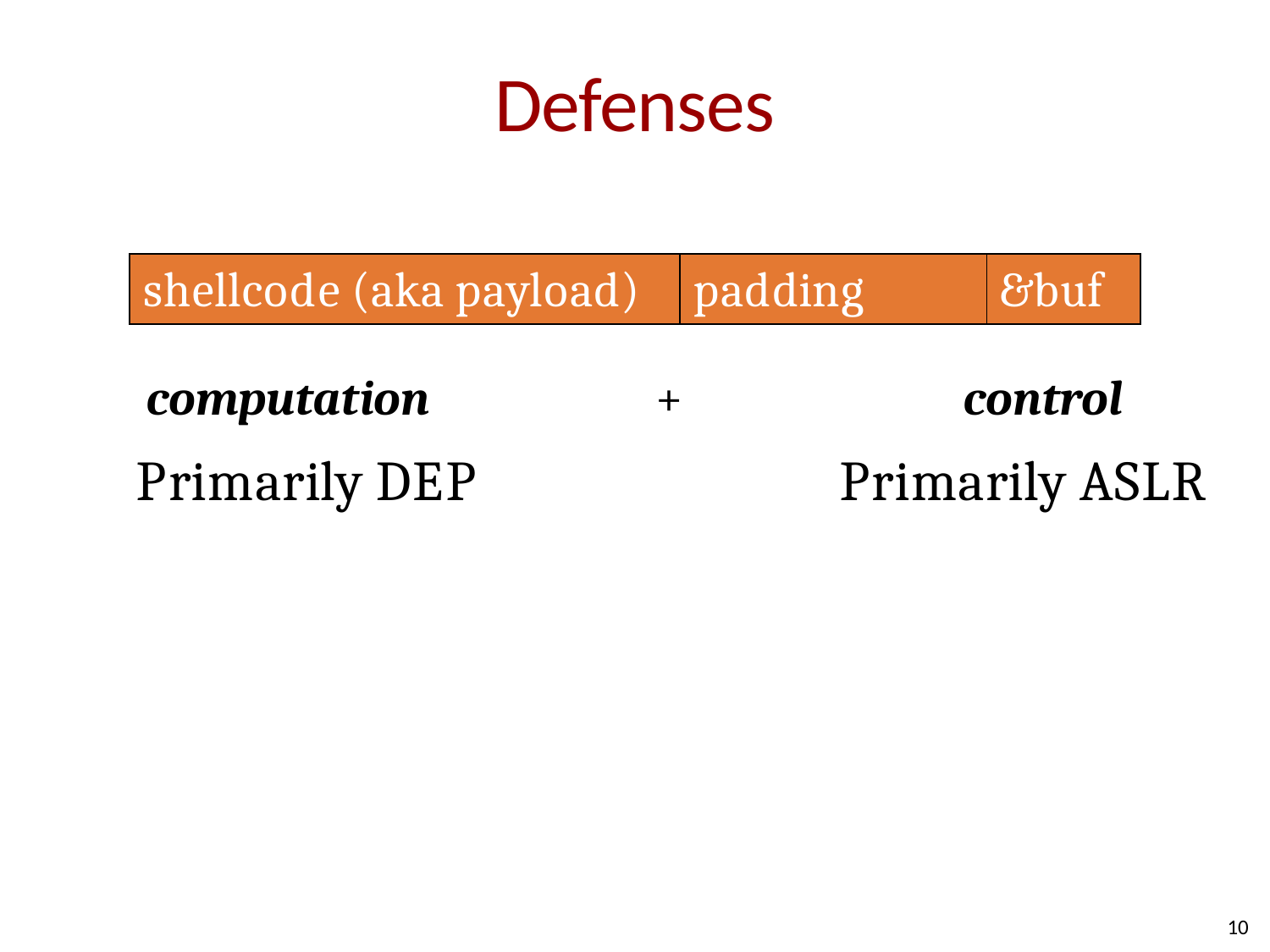

# Defenses

| shellcode (aka payload) | padding | &buf |
| --- | --- | --- |
computation                     +                          control
Primarily DEP
Primarily ASLR
10